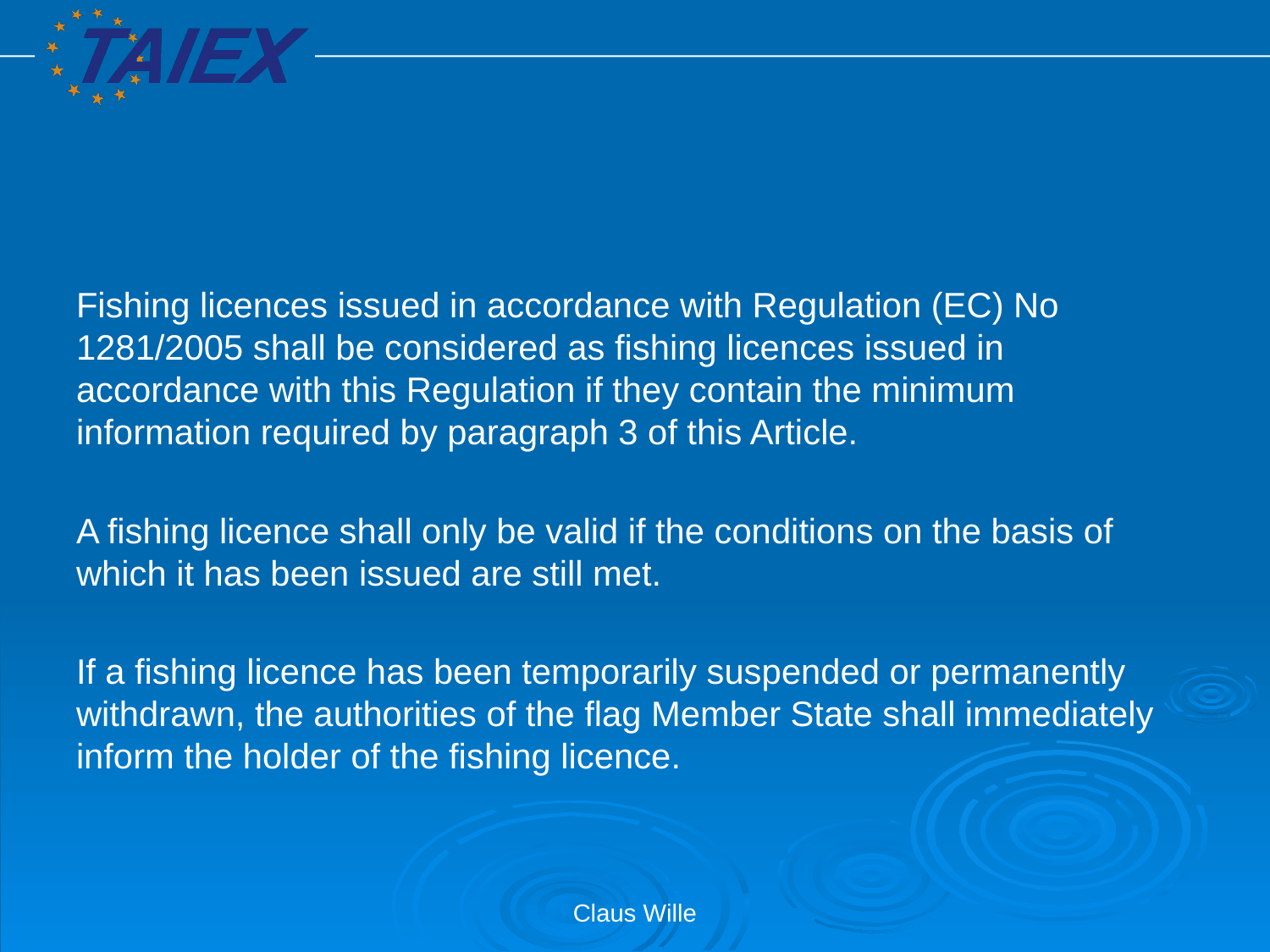

#
Fishing licences issued in accordance with Regulation (EC) No 1281/2005 shall be considered as fishing licences issued in accordance with this Regulation if they contain the minimum information required by paragraph 3 of this Article.

A fishing licence shall only be valid if the conditions on the basis of which it has been issued are still met.

If a fishing licence has been temporarily suspended or permanently withdrawn, the authorities of the flag Member State shall immediately inform the holder of the fishing licence.
Claus Wille